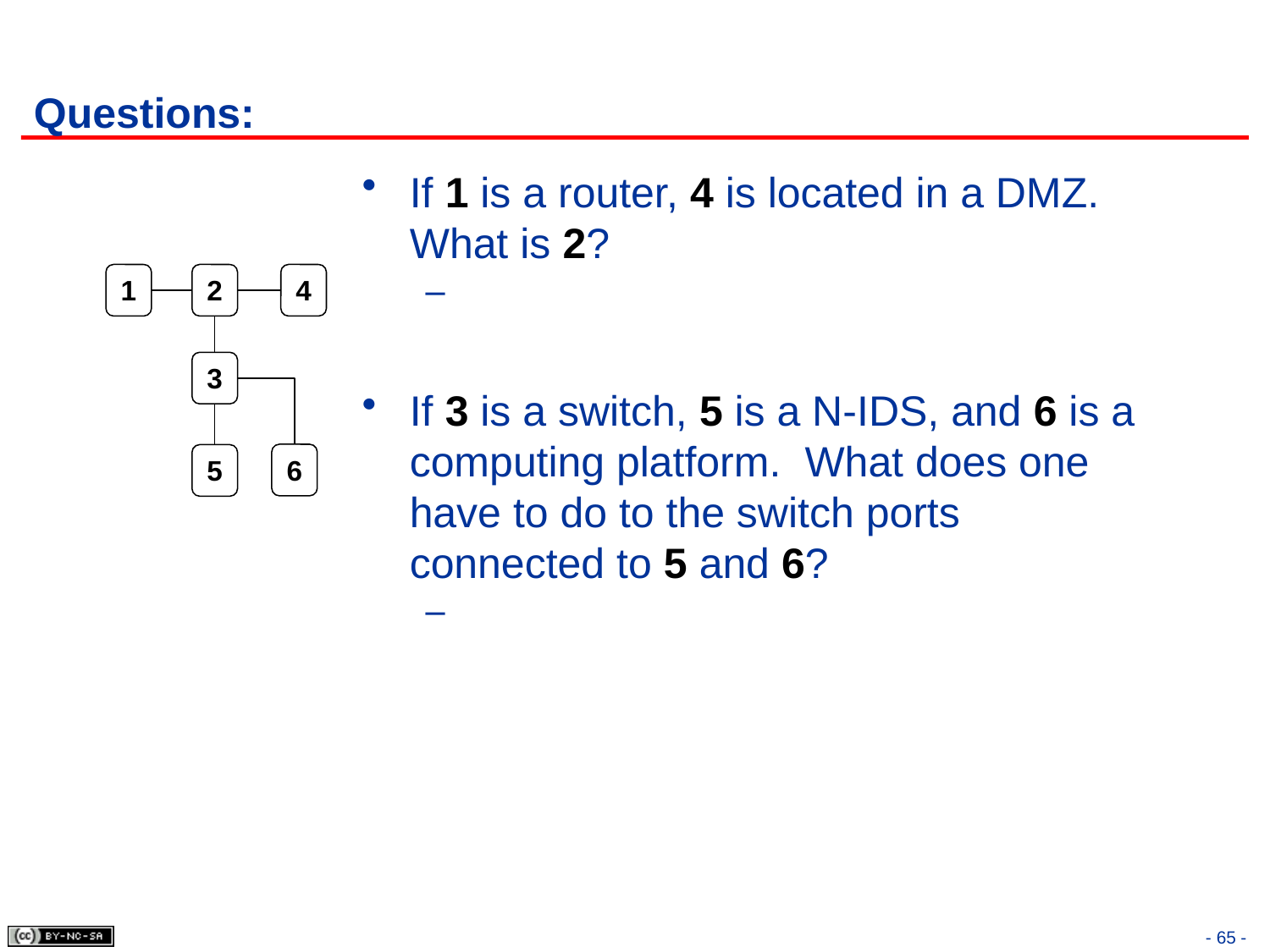

# Questions:
If 1 is a router, 4 is located in a DMZ. What is 2?

If 3 is a switch, 5 is a N-IDS, and 6 is a computing platform.  What does one have to do to the switch ports connected to 5 and 6?

1
2
4
3
6
5
- 65 -